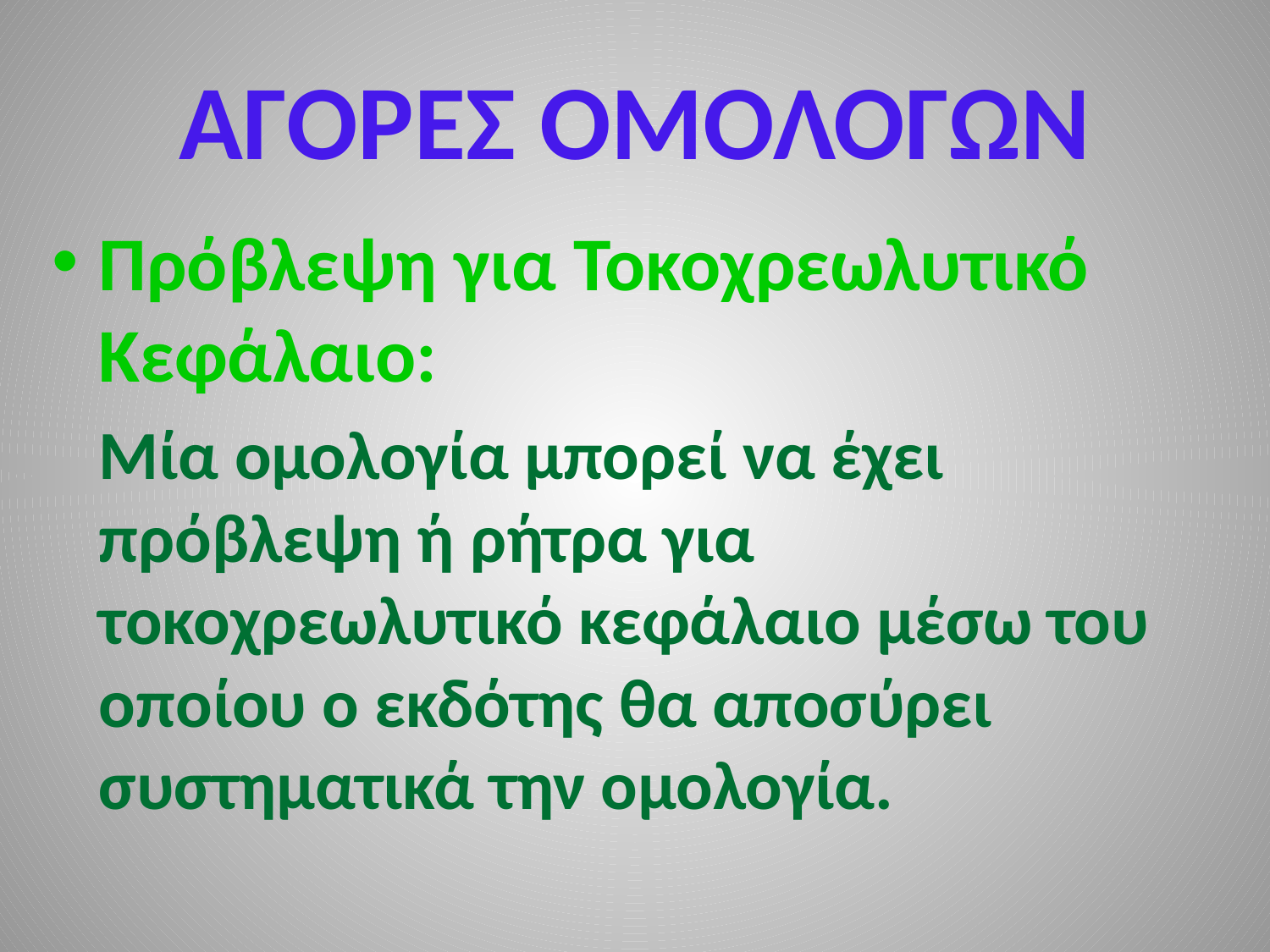

# ΑΓΟΡΕΣ ΟΜΟΛΟΓΩΝ
Πρόβλεψη για Τοκοχρεωλυτικό Κεφάλαιο:
   Μία ομολογία μπορεί να έχει πρόβλεψη ή ρήτρα για τοκοχρεωλυτικό κεφάλαιο μέσω του οποίου ο εκδότης θα αποσύρει συστηματικά την ομολογία.